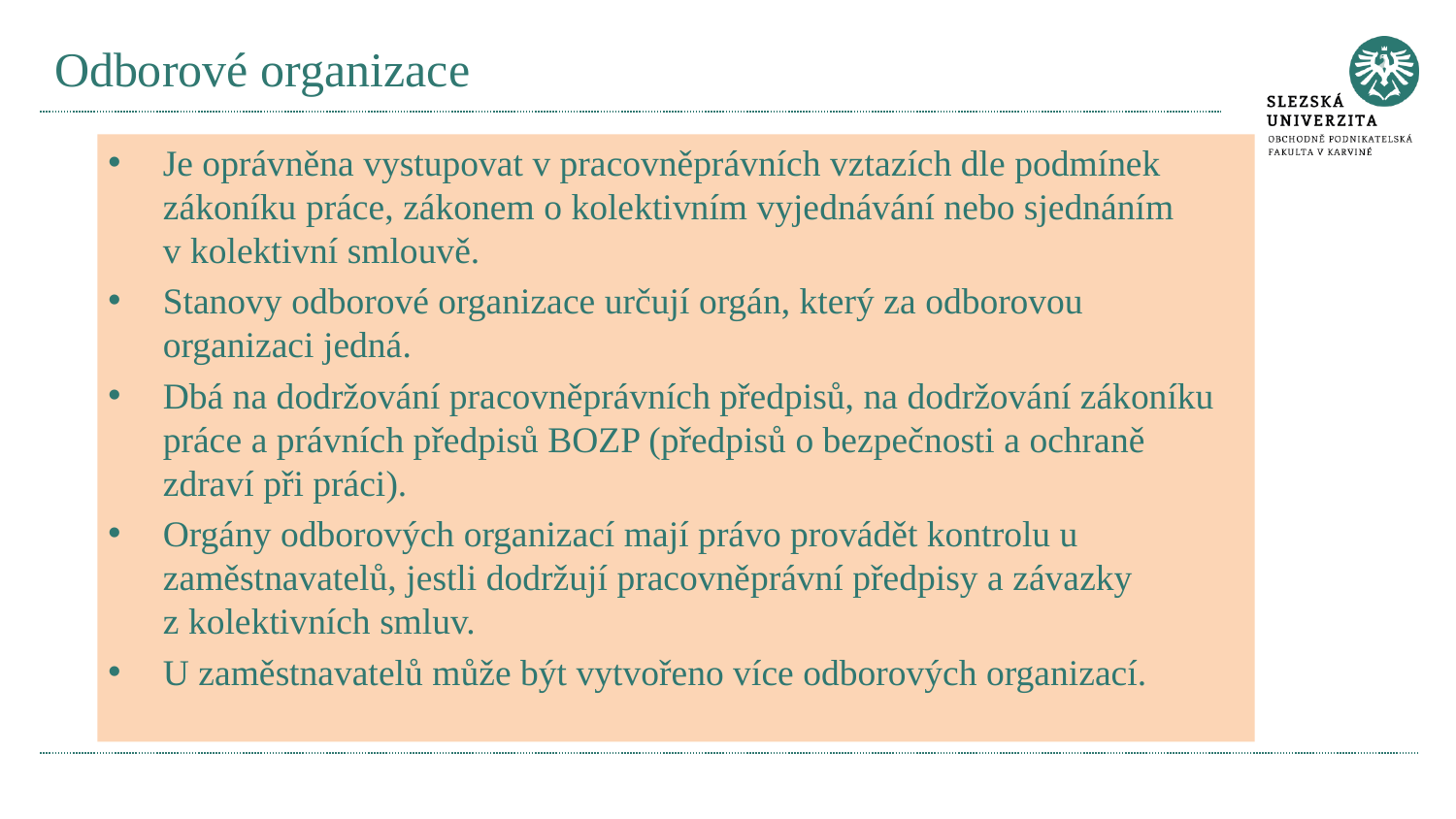

# Odborové organizace
Je oprávněna vystupovat v pracovněprávních vztazích dle podmínek zákoníku práce, zákonem o kolektivním vyjednávání nebo sjednáním v kolektivní smlouvě.
Stanovy odborové organizace určují orgán, který za odborovou organizaci jedná.
Dbá na dodržování pracovněprávních předpisů, na dodržování zákoníku práce a právních předpisů BOZP (předpisů o bezpečnosti a ochraně zdraví při práci).
Orgány odborových organizací mají právo provádět kontrolu u zaměstnavatelů, jestli dodržují pracovněprávní předpisy a závazky z kolektivních smluv.
U zaměstnavatelů může být vytvořeno více odborových organizací.